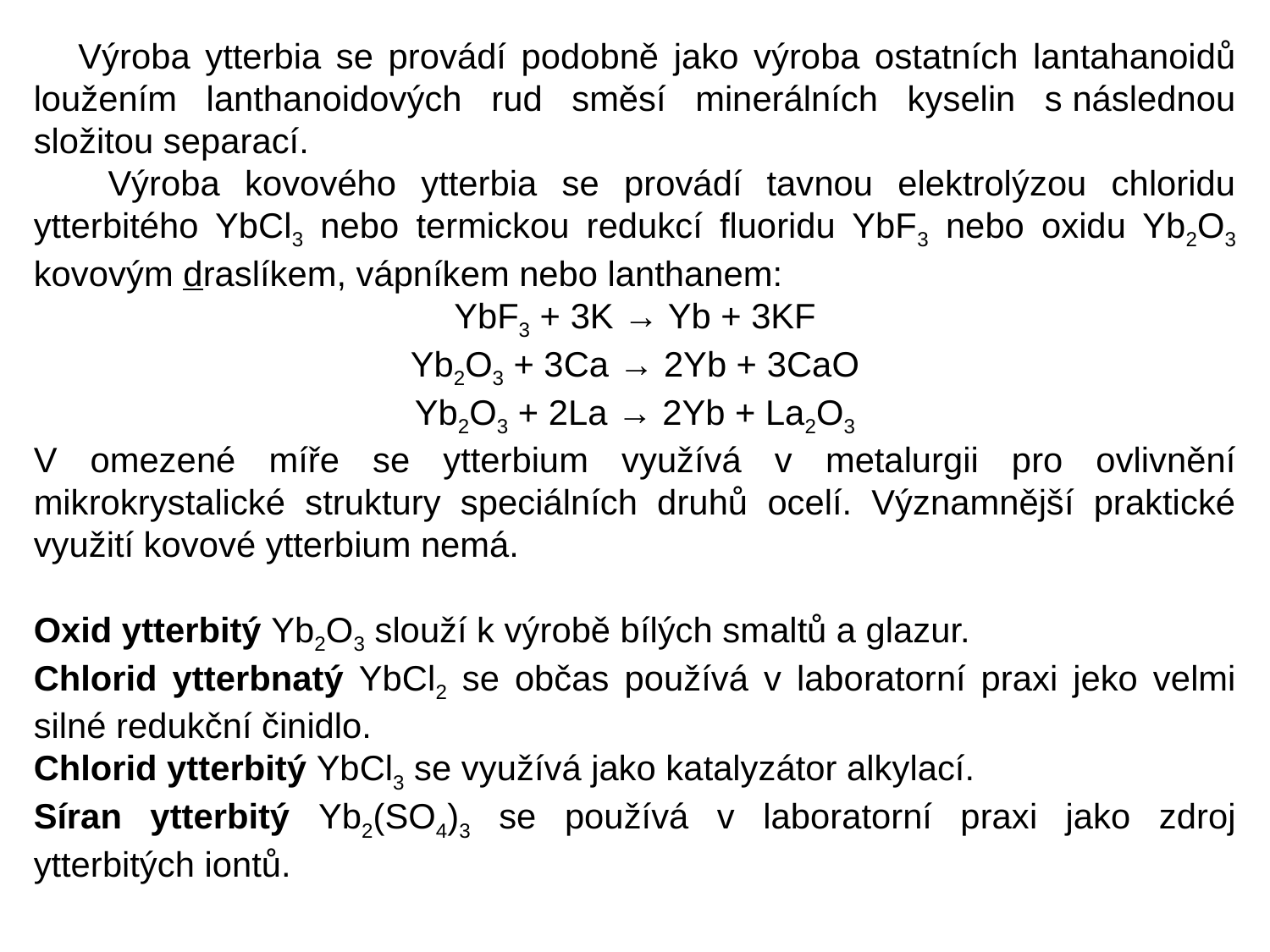

Výroba ytterbia se provádí podobně jako výroba ostatních lantahanoidů loužením lanthanoidových rud směsí minerálních kyselin s následnou složitou separací.
   Výroba kovového ytterbia se provádí tavnou elektrolýzou chloridu ytterbitého YbCl3 nebo termickou redukcí fluoridu YbF3 nebo oxidu Yb2O3 kovovým draslíkem, vápníkem nebo lanthanem:
YbF3 + 3K → Yb + 3KF
Yb2O3 + 3Ca → 2Yb + 3CaO
Yb2O3 + 2La → 2Yb + La2O3
V omezené míře se ytterbium využívá v metalurgii pro ovlivnění mikrokrystalické struktury speciálních druhů ocelí. Významnější praktické využití kovové ytterbium nemá.

Oxid ytterbitý Yb2O3 slouží k výrobě bílých smaltů a glazur.
Chlorid ytterbnatý YbCl2 se občas používá v laboratorní praxi jeko velmi silné redukční činidlo.
Chlorid ytterbitý YbCl3 se využívá jako katalyzátor alkylací.
Síran ytterbitý Yb2(SO4)3 se používá v laboratorní praxi jako zdroj ytterbitých iontů.